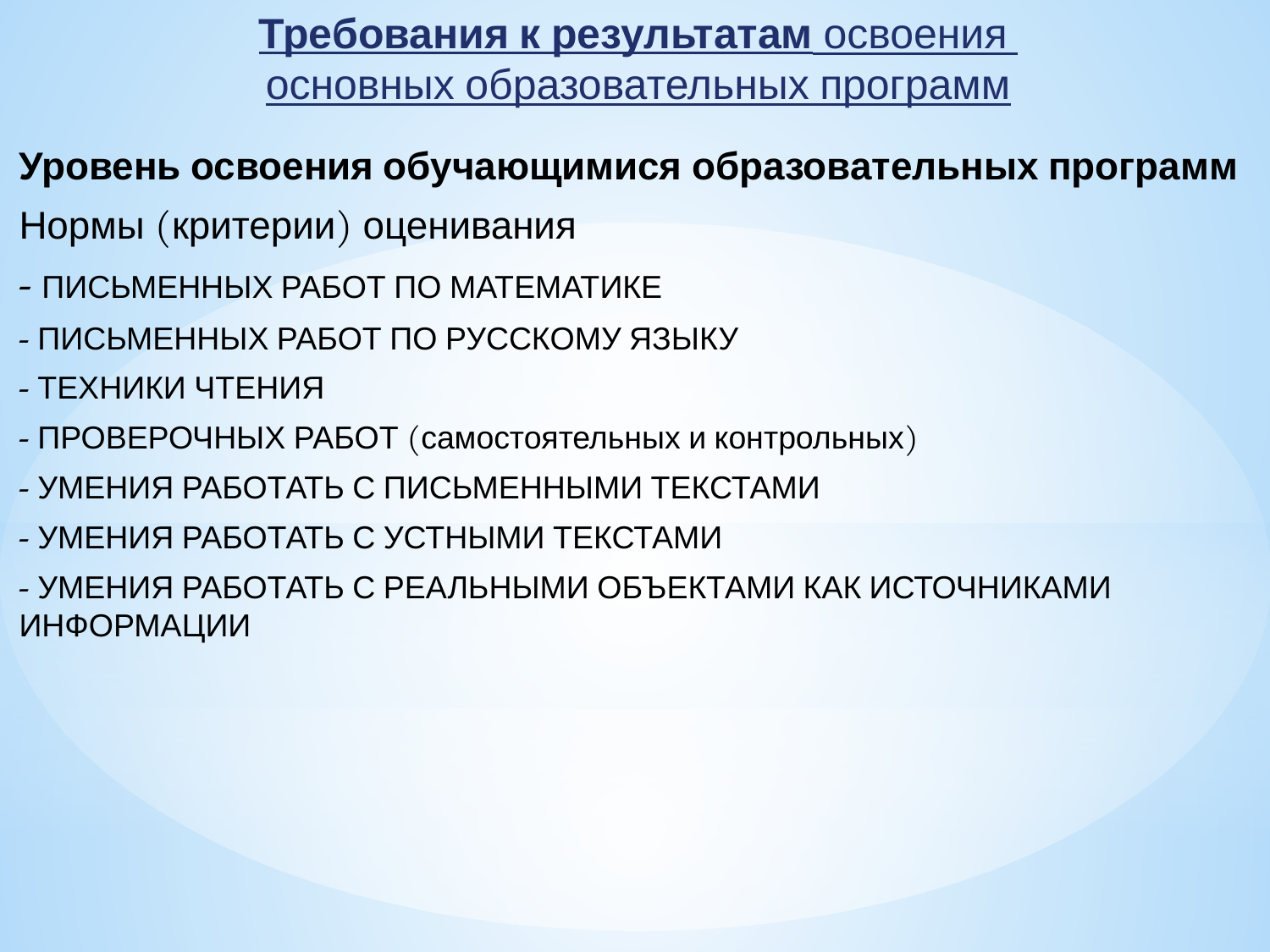

Требования к результатам освоения
основных образовательных программ

Уровень освоения обучающимися образовательных программ
Нормы (критерии) оценивания
- ПИСЬМЕННЫХ РАБОТ ПО МАТЕМАТИКЕ
- ПИСЬМЕННЫХ РАБОТ ПО РУССКОМУ ЯЗЫКУ
- ТЕХНИКИ ЧТЕНИЯ
- ПРОВЕРОЧНЫХ РАБОТ (самостоятельных и контрольных)
- УМЕНИЯ РАБОТАТЬ С ПИСЬМЕННЫМИ ТЕКСТАМИ
- УМЕНИЯ РАБОТАТЬ С УСТНЫМИ ТЕКСТАМИ
- УМЕНИЯ РАБОТАТЬ С РЕАЛЬНЫМИ ОБЪЕКТАМИ КАК ИСТОЧНИКАМИ ИНФОРМАЦИИ